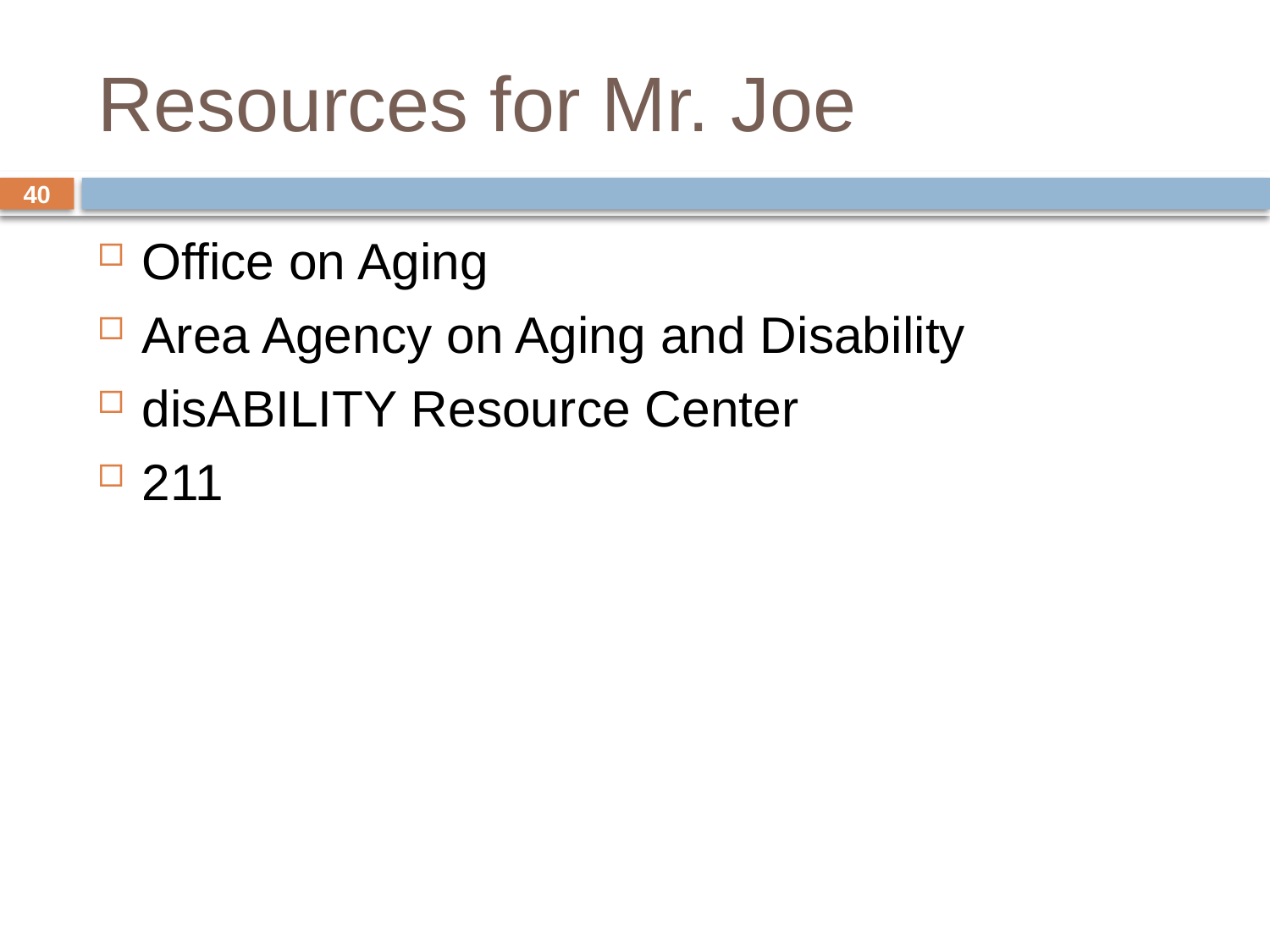

# Resources for Mr. Joe
40
Office on Aging
Area Agency on Aging and Disability
disABILITY Resource Center
211